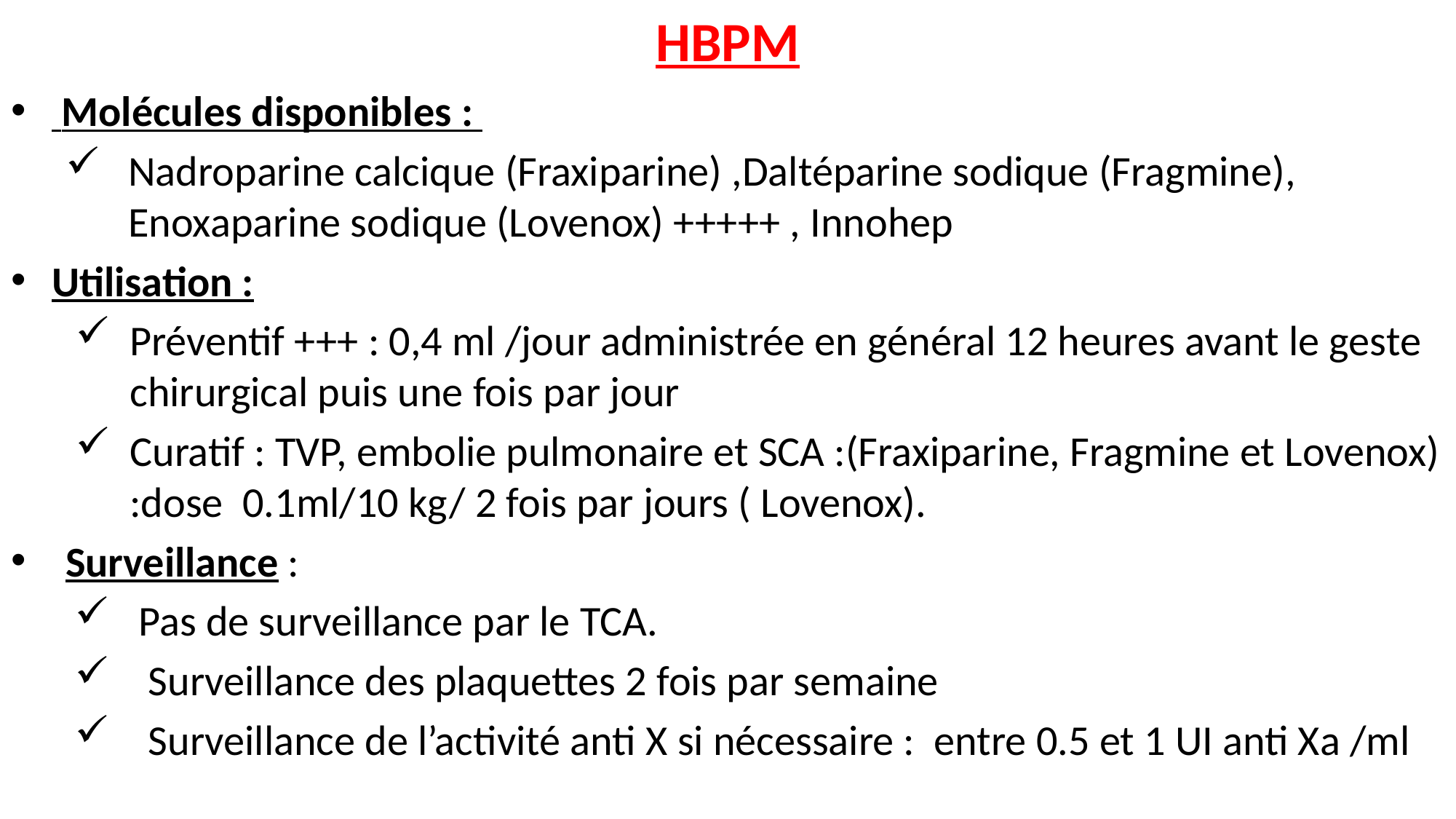

# HBPM
 Molécules disponibles :
Nadroparine calcique (Fraxiparine) ,Daltéparine sodique (Fragmine), Enoxaparine sodique (Lovenox) +++++ , Innohep
Utilisation :
Préventif +++ : 0,4 ml /jour administrée en général 12 heures avant le geste chirurgical puis une fois par jour
Curatif : TVP, embolie pulmonaire et SCA :(Fraxiparine, Fragmine et Lovenox) :dose  0.1ml/10 kg/ 2 fois par jours ( Lovenox).
Surveillance :
   Pas de surveillance par le TCA.
    Surveillance des plaquettes 2 fois par semaine
    Surveillance de l’activité anti X si nécessaire :  entre 0.5 et 1 UI anti Xa /ml